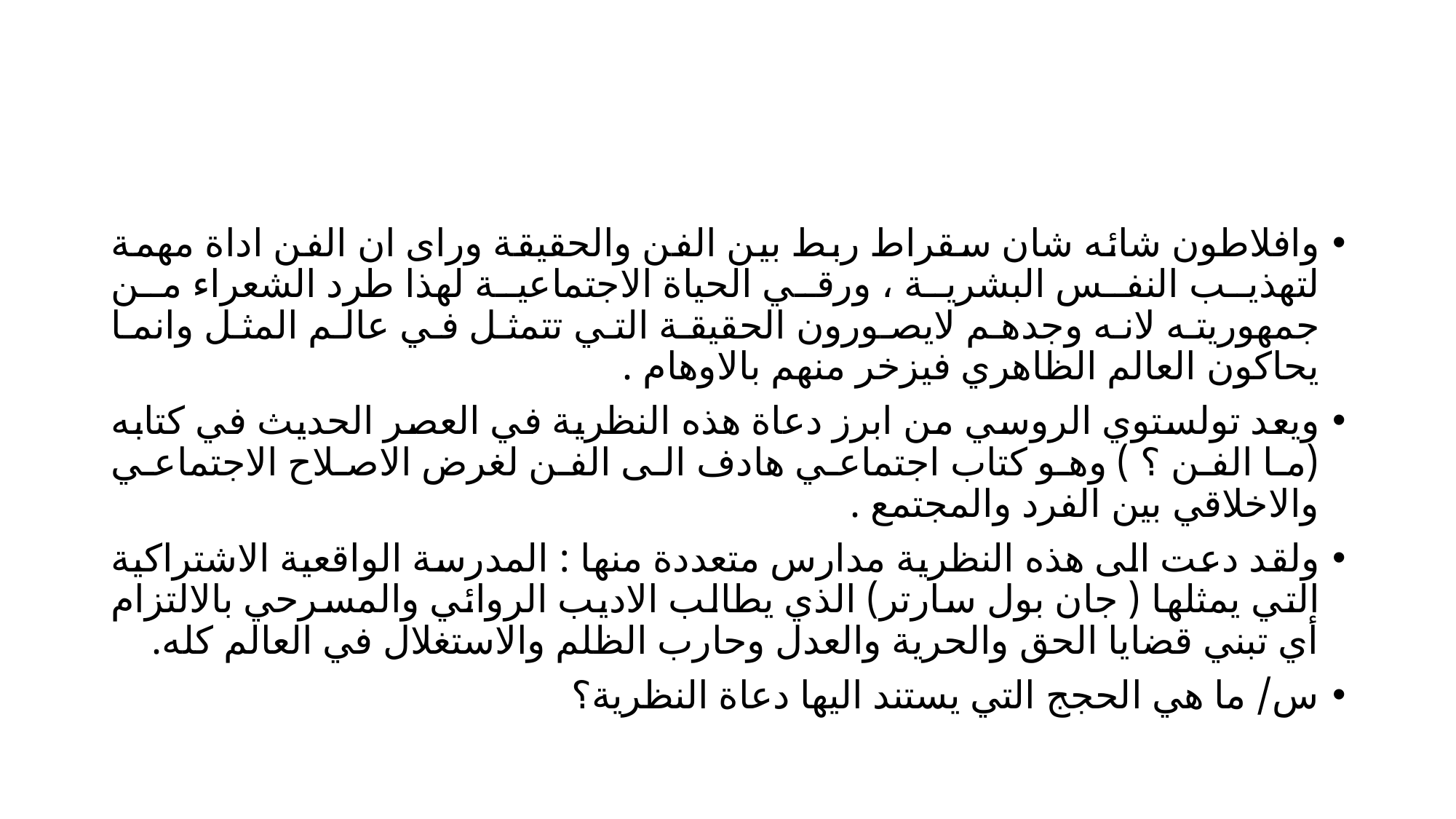

#
وافلاطون شائه شان سقراط ربط بين الفن والحقيقة وراى ان الفن اداة مهمة لتهذيب النفس البشرية ، ورقي الحياة الاجتماعية لهذا طرد الشعراء من جمهوريته لانه وجدهم لايصورون الحقيقة التي تتمثل في عالم المثل وانما يحاكون العالم الظاهري فيزخر منهم بالاوهام .
ويعد تولستوي الروسي من ابرز دعاة هذه النظرية في العصر الحديث في كتابه (ما الفن ؟ ) وهو كتاب اجتماعي هادف الى الفن لغرض الاصلاح الاجتماعي والاخلاقي بين الفرد والمجتمع .
ولقد دعت الى هذه النظرية مدارس متعددة منها : المدرسة الواقعية الاشتراكية التي يمثلها ( جان بول سارتر) الذي يطالب الاديب الروائي والمسرحي بالالتزام أي تبني قضايا الحق والحرية والعدل وحارب الظلم والاستغلال في العالم كله.
س/ ما هي الحجج التي يستند اليها دعاة النظرية؟